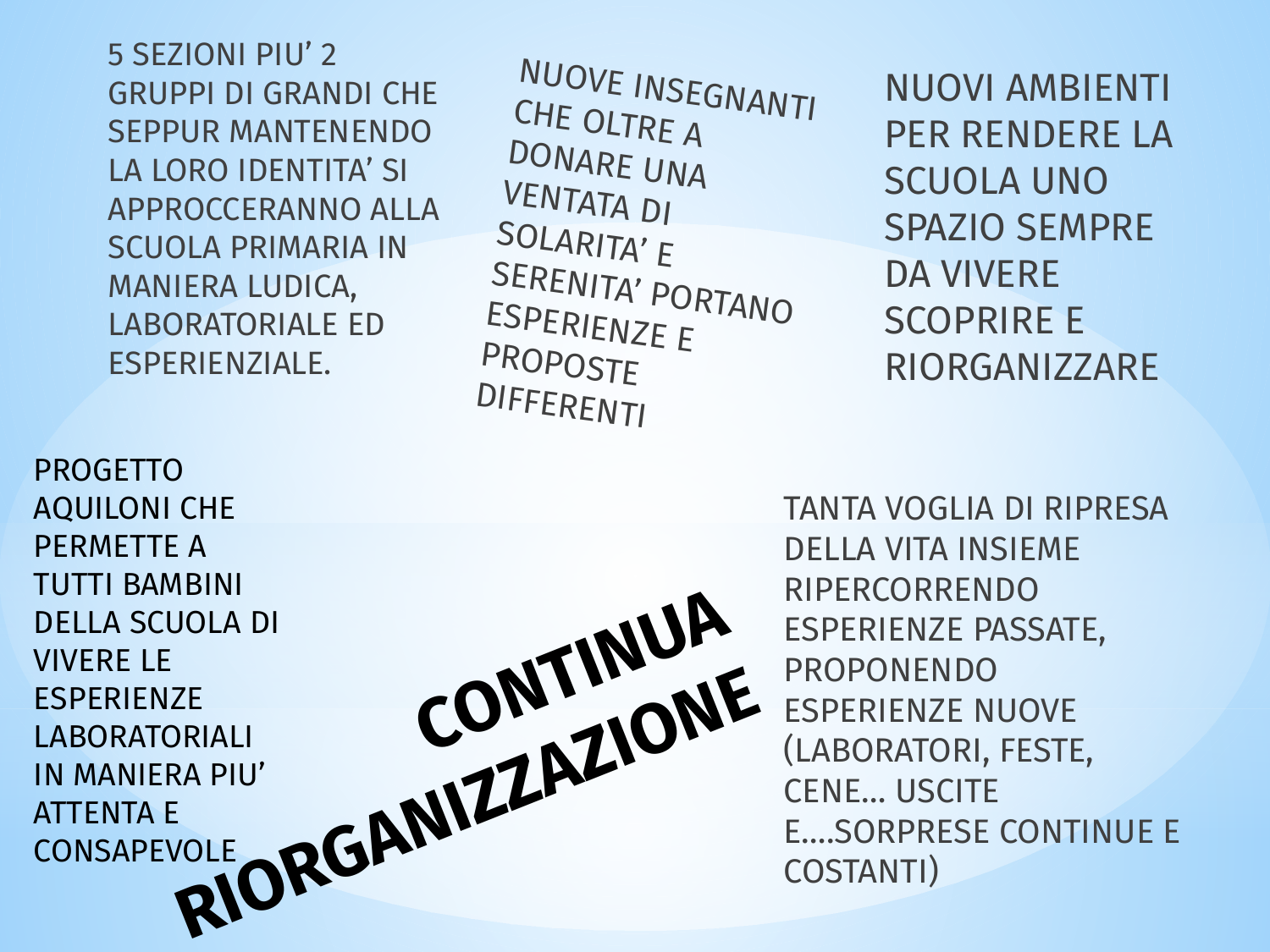

5 SEZIONI PIU’ 2 GRUPPI DI GRANDI CHE SEPPUR MANTENENDO LA LORO IDENTITA’ SI APPROCCERANNO ALLA SCUOLA PRIMARIA IN MANIERA LUDICA, LABORATORIALE ED ESPERIENZIALE.
NUOVI AMBIENTI PER RENDERE LA SCUOLA UNO SPAZIO SEMPRE DA VIVERE SCOPRIRE E RIORGANIZZARE
NUOVE INSEGNANTI CHE OLTRE A DONARE UNA VENTATA DI SOLARITA’ E SERENITA’ PORTANO ESPERIENZE E PROPOSTE DIFFERENTI
PROGETTO AQUILONI CHE PERMETTE A TUTTI BAMBINI DELLA SCUOLA DI VIVERE LE ESPERIENZE LABORATORIALI IN MANIERA PIU’ ATTENTA E CONSAPEVOLE
TANTA VOGLIA DI RIPRESA DELLA VITA INSIEME RIPERCORRENDO ESPERIENZE PASSATE, PROPONENDO  ESPERIENZE NUOVE (LABORATORI, FESTE, CENE… USCITE E….SORPRESE CONTINUE E COSTANTI)
# CONTINUA RIORGANIZZAZIONE